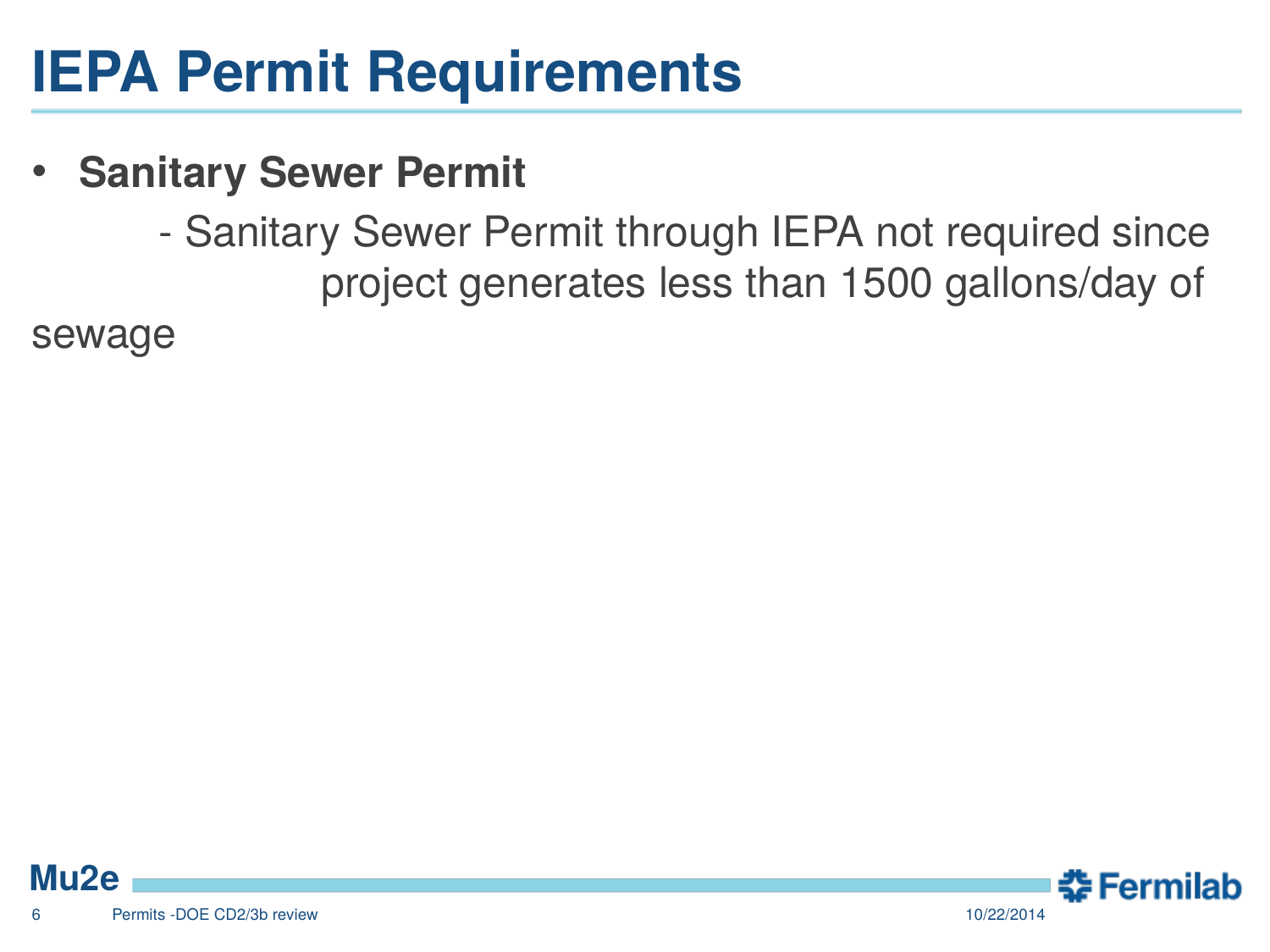

# IEPA Permit Requirements
Sanitary Sewer Permit
	- Sanitary Sewer Permit through IEPA not required since 	    	   project generates less than 1500 gallons/day of sewage

6
Permits -DOE CD2/3b review
10/22/2014